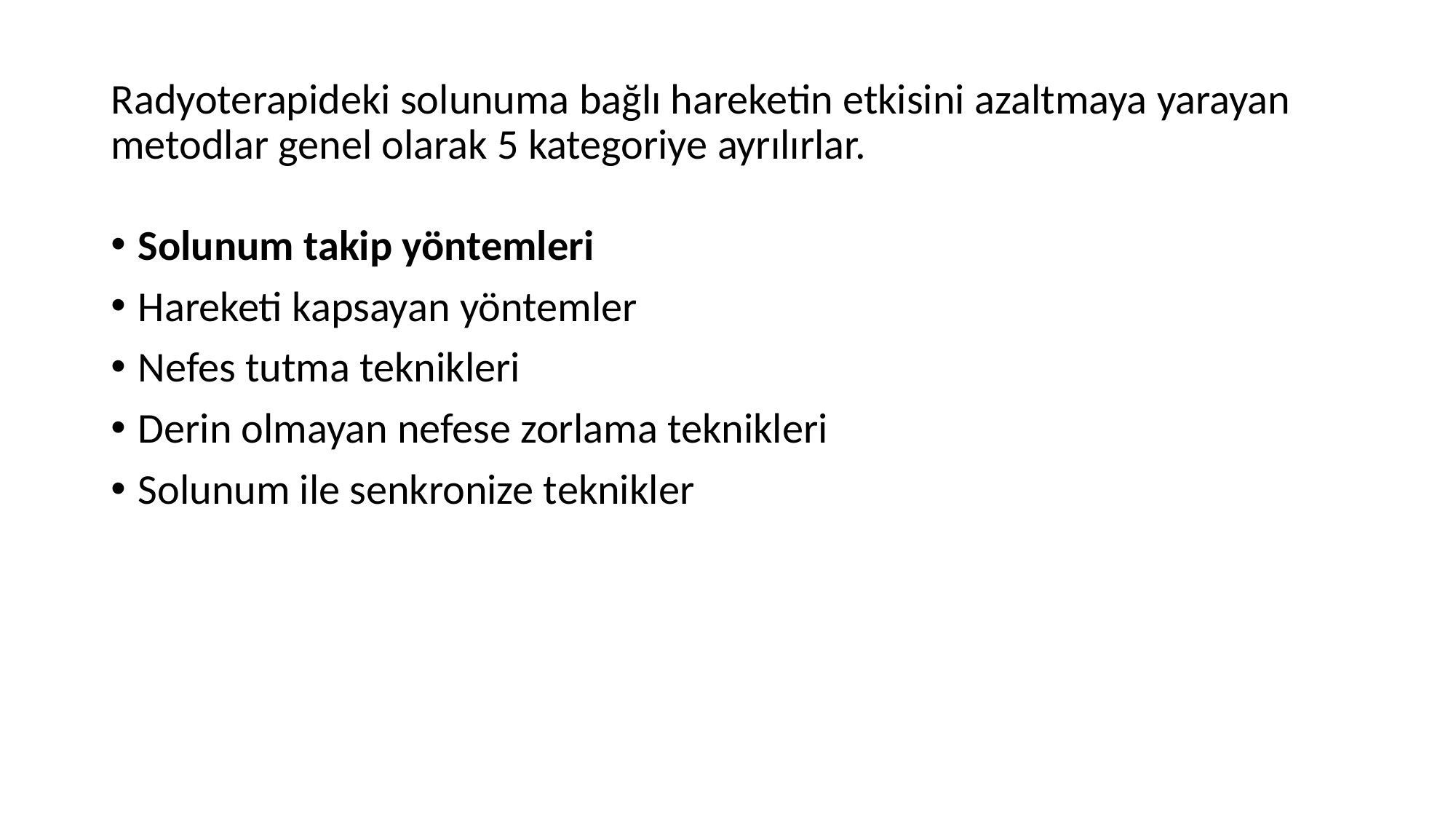

# Radyoterapideki solunuma bağlı hareketin etkisini azaltmaya yarayan metodlar genel olarak 5 kategoriye ayrılırlar.
Solunum takip yöntemleri
Hareketi kapsayan yöntemler
Nefes tutma teknikleri
Derin olmayan nefese zorlama teknikleri
Solunum ile senkronize teknikler